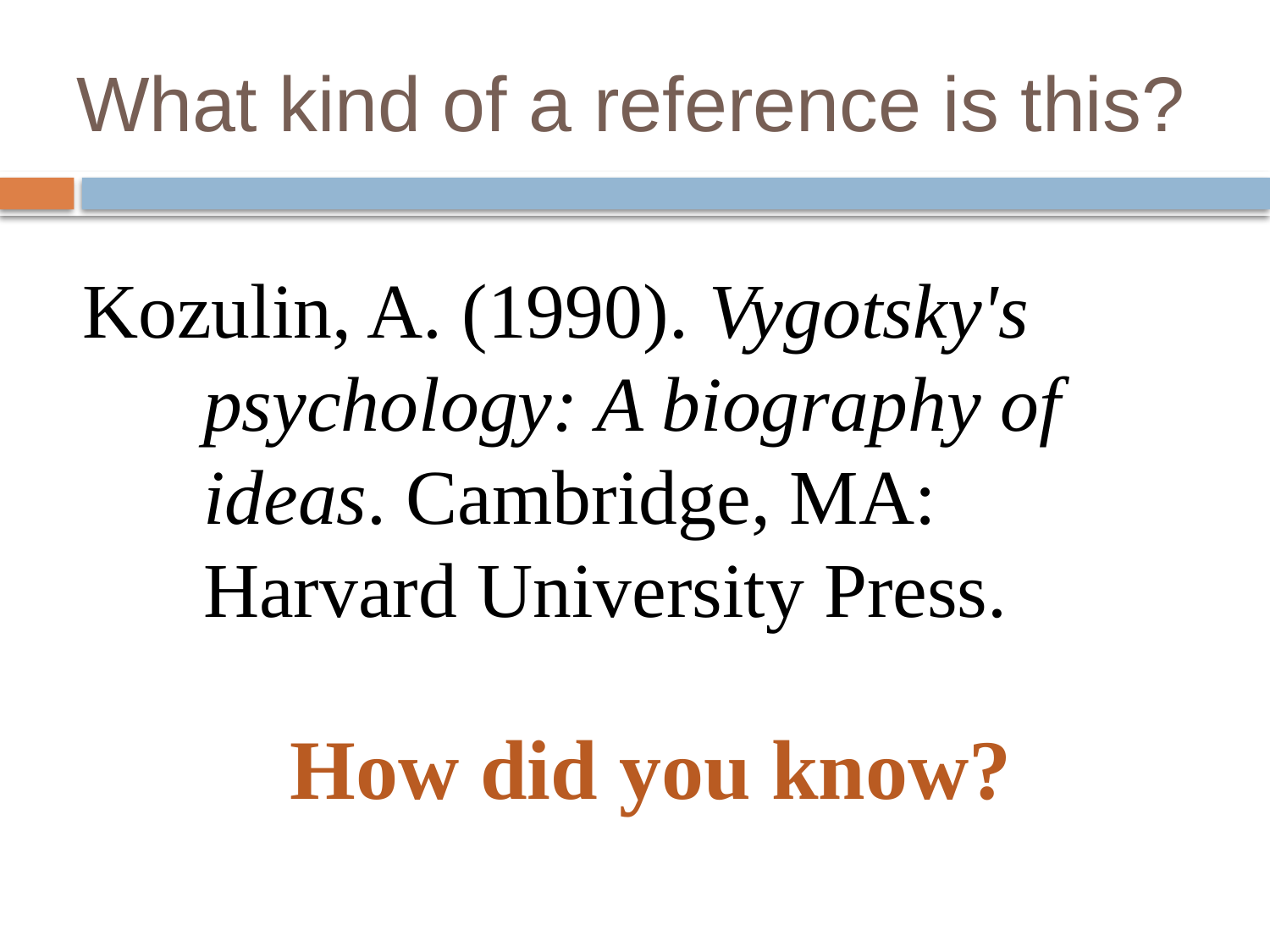

# What kind of a reference is this?
Kozulin, A. (1990). Vygotsky's psychology: A biography of ideas. Cambridge, MA: Harvard University Press.

How did you know?